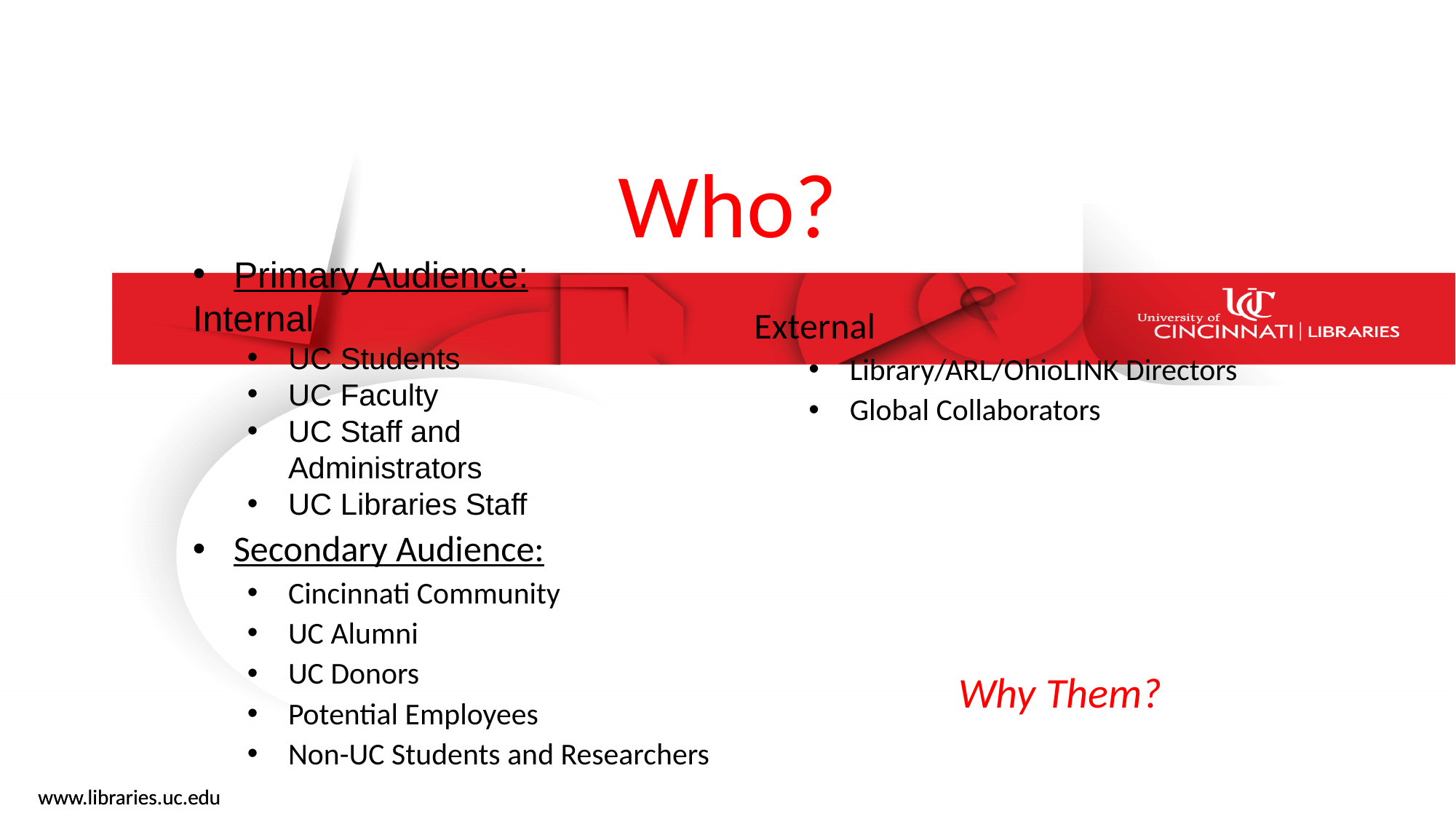

# Who?
Primary Audience:
Internal
UC Students
UC Faculty
UC Staff and Administrators
UC Libraries Staff
External
Library/ARL/OhioLINK Directors
Global Collaborators
Secondary Audience:
Cincinnati Community
UC Alumni
UC Donors
Potential Employees
Non-UC Students and Researchers

Why Them?